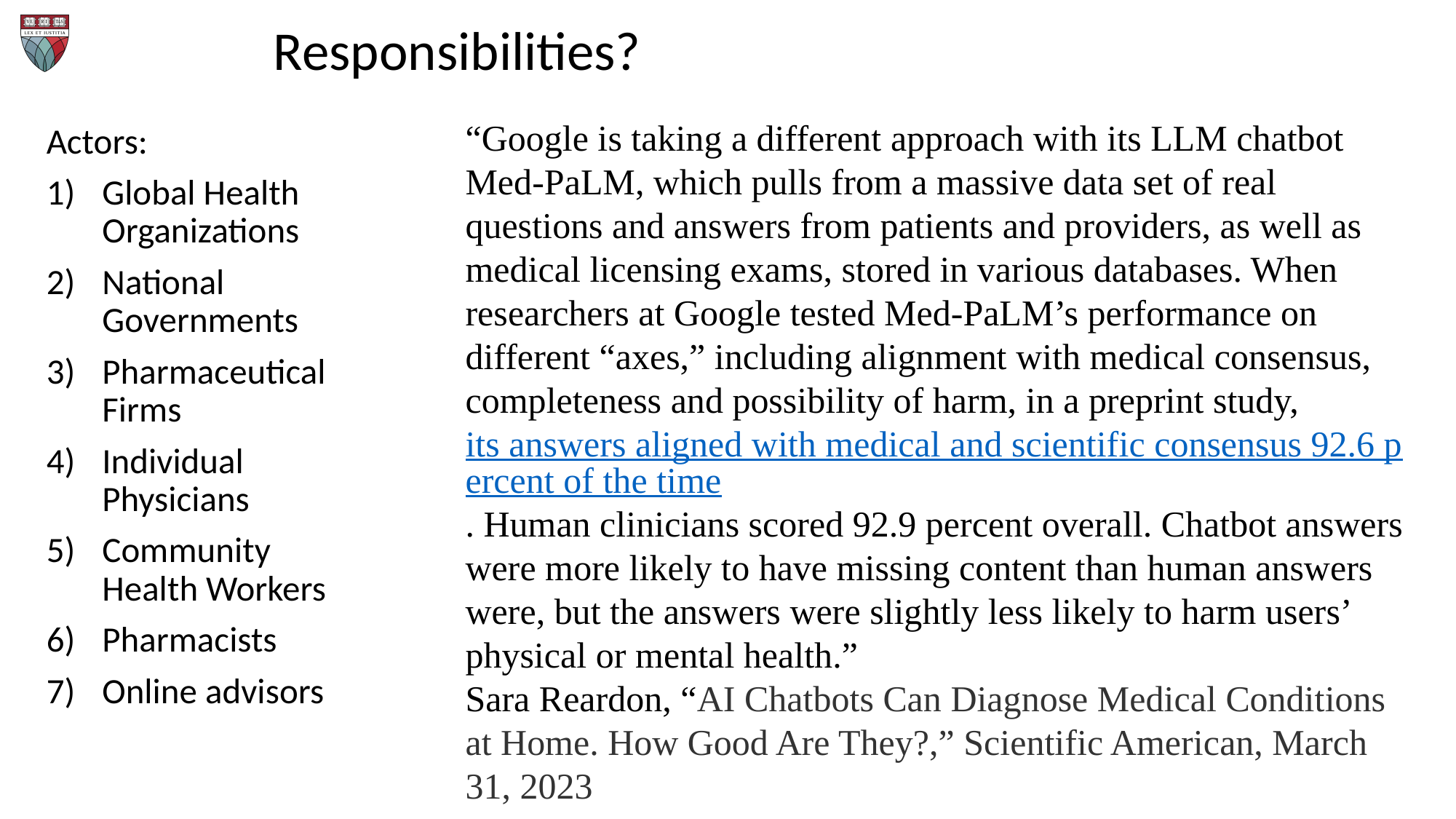

# Responsibilities?
“Google is taking a different approach with its LLM chatbot Med-PaLM, which pulls from a massive data set of real questions and answers from patients and providers, as well as medical licensing exams, stored in various databases. When researchers at Google tested Med-PaLM’s performance on different “axes,” including alignment with medical consensus, completeness and possibility of harm, in a preprint study, its answers aligned with medical and scientific consensus 92.6 percent of the time. Human clinicians scored 92.9 percent overall. Chatbot answers were more likely to have missing content than human answers were, but the answers were slightly less likely to harm users’ physical or mental health.”
Sara Reardon, “AI Chatbots Can Diagnose Medical Conditions at Home. How Good Are They?,” Scientific American, March 31, 2023

Actors:
Global Health Organizations
National Governments
Pharmaceutical Firms
Individual Physicians
Community Health Workers
Pharmacists
Online advisors